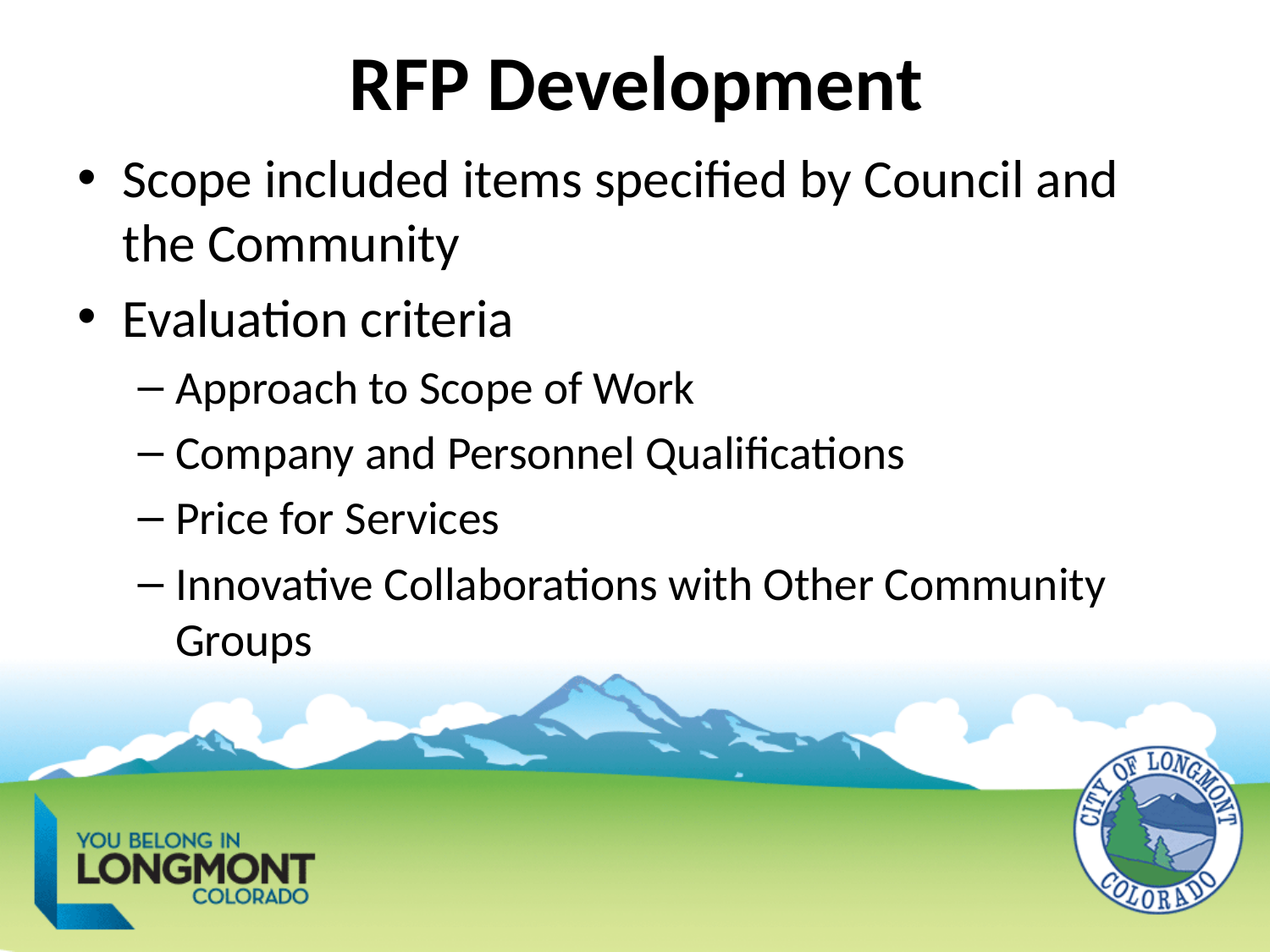

# RFP Development
Scope included items specified by Council and the Community
Evaluation criteria
Approach to Scope of Work
Company and Personnel Qualifications
Price for Services
Innovative Collaborations with Other Community Groups